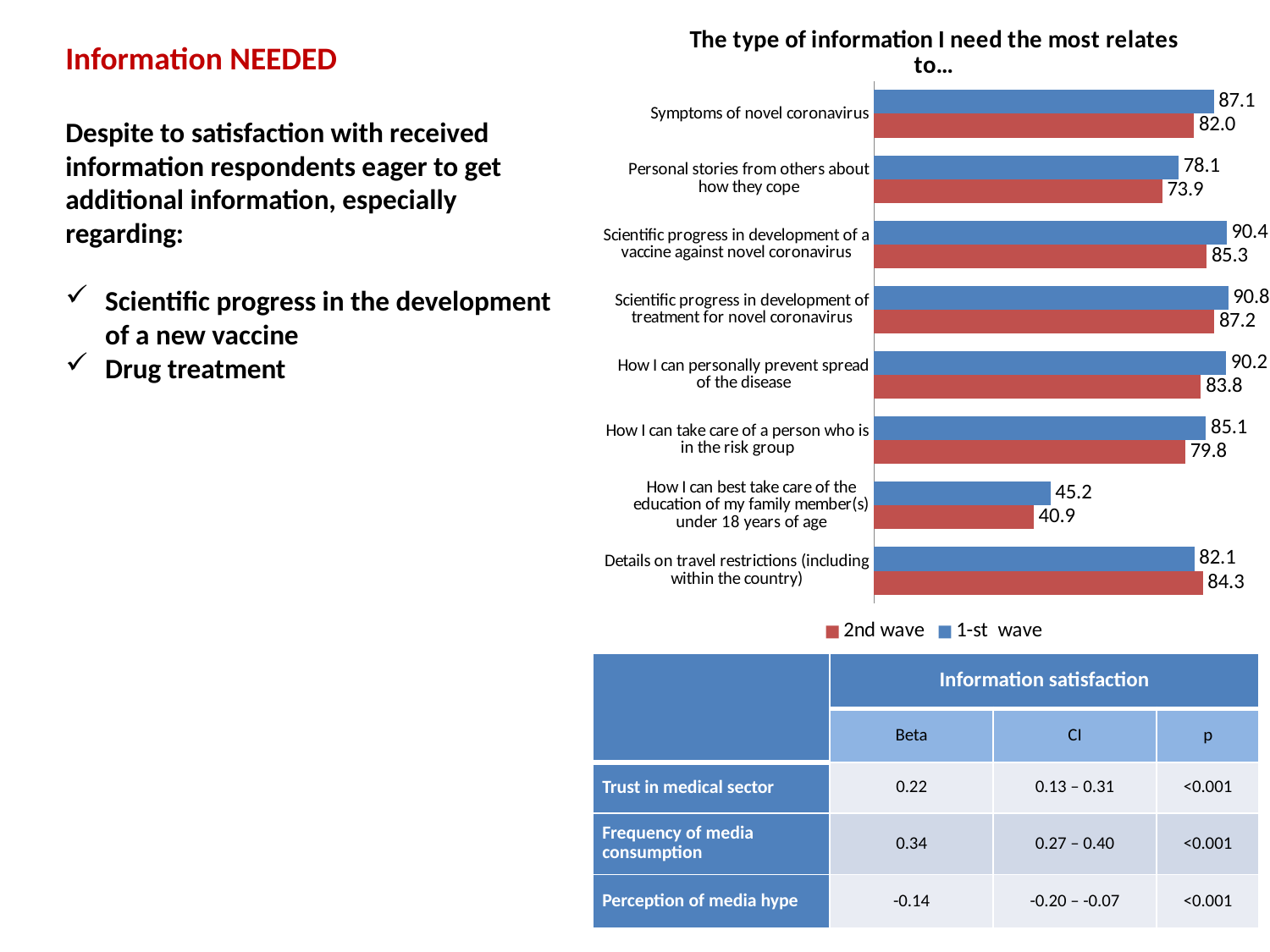

### Chart: The type of information I need the most relates to…

| Category | 1-st  wave | 2nd wave |
|---|---|---|
| Symptoms of novel coronavirus | 87.1 | 82.0 |
| Personal stories from others about how they cope | 78.1 | 73.9 |
| Scientific progress in development of a vaccine against novel coronavirus | 90.4 | 85.3 |
| Scientific progress in development of treatment for novel coronavirus | 90.8 | 87.2 |
| How I can personally prevent spread of the disease | 90.2 | 83.8 |
| How I can take care of a person who is in the risk group | 85.1 | 79.8 |
| How I can best take care of the education of my family member(s) under 18 years of age | 45.2 | 40.9 |
| Details on travel restrictions (including within the country) | 82.1 | 84.3 |
Information NEEDED

Despite to satisfaction with received information respondents eager to get additional information, especially regarding:

Scientific progress in the development of a new vaccine
Drug treatment
|  | Information satisfaction |  |  |
| --- | --- | --- | --- |
|  | Beta | CI | p |
| Trust in medical sector | 0.22 | 0.13 – 0.31 | <0.001 |
| Frequency of media consumption | 0.34 | 0.27 – 0.40 | <0.001 |
| Perception of media hype | -0.14 | -0.20 – -0.07 | <0.001 |